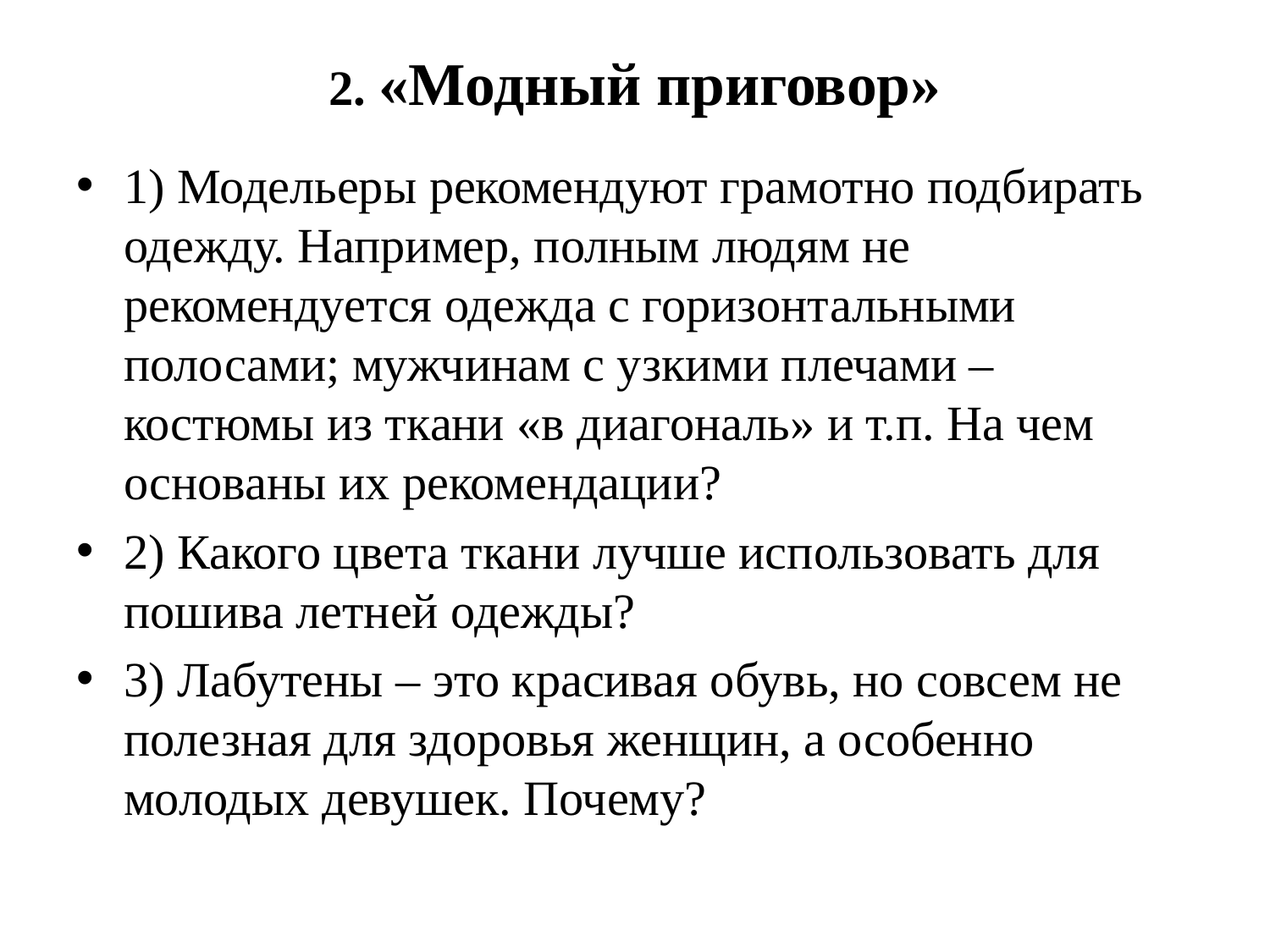

# 2. «Модный приговор»
1) Модельеры рекомендуют грамотно подбирать одежду. Например, полным людям не рекомендуется одежда с горизонтальными полосами; мужчинам с узкими плечами – костюмы из ткани «в диагональ» и т.п. На чем основаны их рекомендации?
2) Какого цвета ткани лучше использовать для пошива летней одежды?
3) Лабутены – это красивая обувь, но совсем не полезная для здоровья женщин, а особенно молодых девушек. Почему?